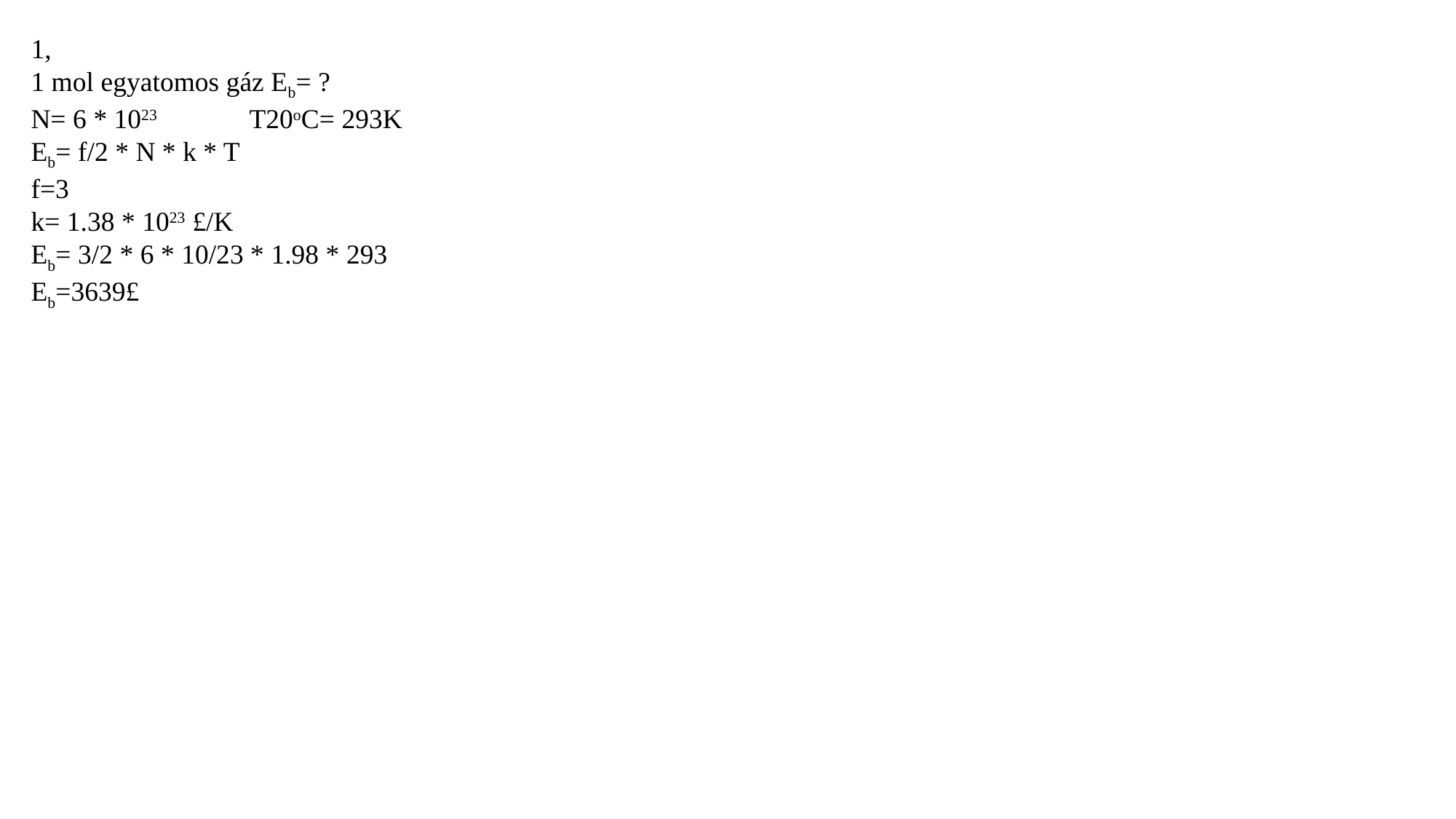

1,
1 mol egyatomos gáz Eb= ?
N= 6 * 1023	T20oC= 293K
Eb= f/2 * N * k * T
f=3
k= 1.38 * 1023 £/K
Eb= 3/2 * 6 * 10/23 * 1.98 * 293
Eb=3639£